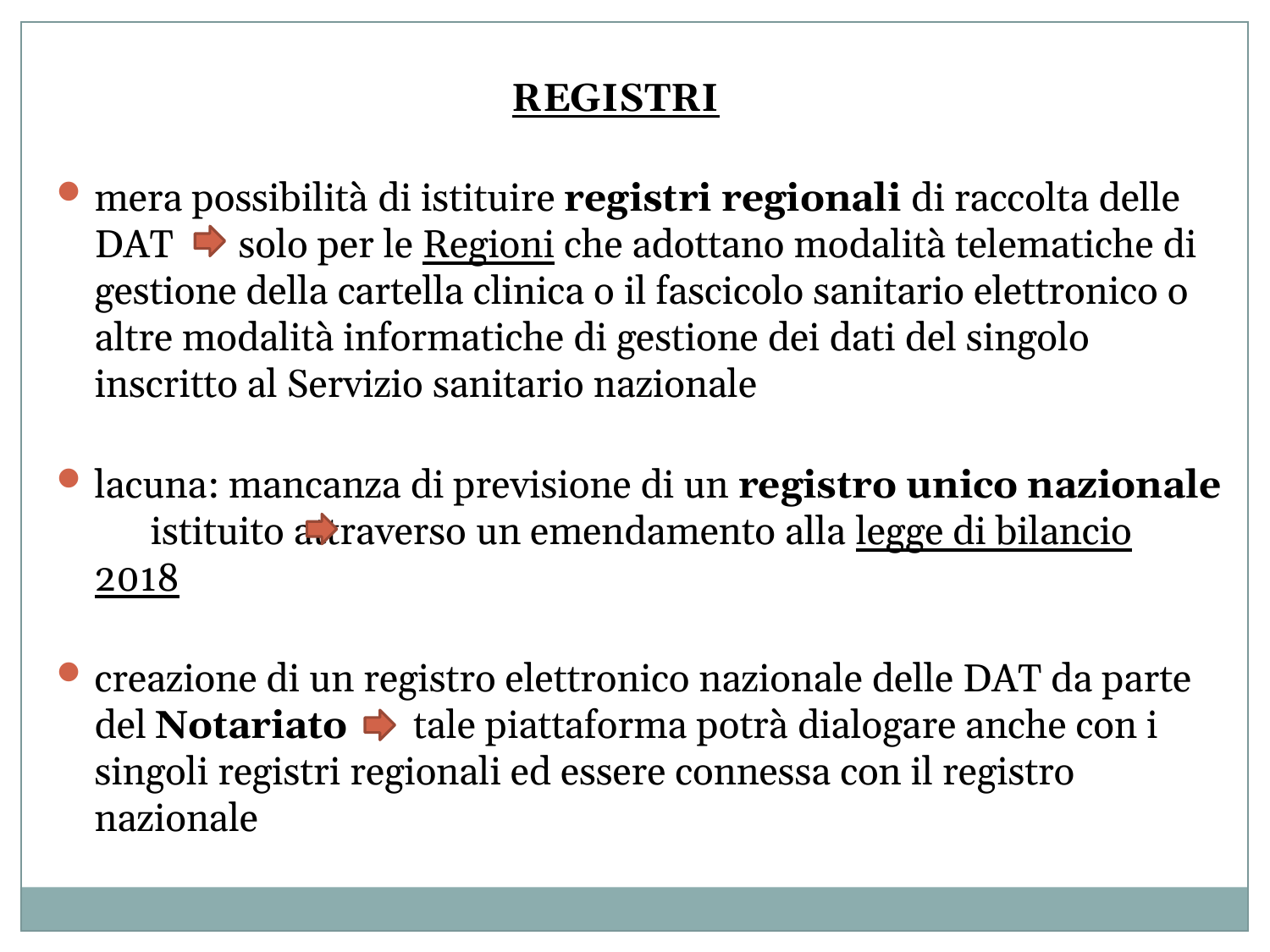

REGISTRI
mera possibilità di istituire registri regionali di raccolta delle DAT       solo per le Regioni che adottano modalità telematiche di gestione della cartella clinica o il fascicolo sanitario elettronico o altre modalità informatiche di gestione dei dati del singolo inscritto al Servizio sanitario nazionale
lacuna: mancanza di previsione di un registro unico nazionale       istituito attraverso un emendamento alla legge di bilancio 2018
creazione di un registro elettronico nazionale delle DAT da parte del Notariato       tale piattaforma potrà dialogare anche con i singoli registri regionali ed essere connessa con il registro nazionale